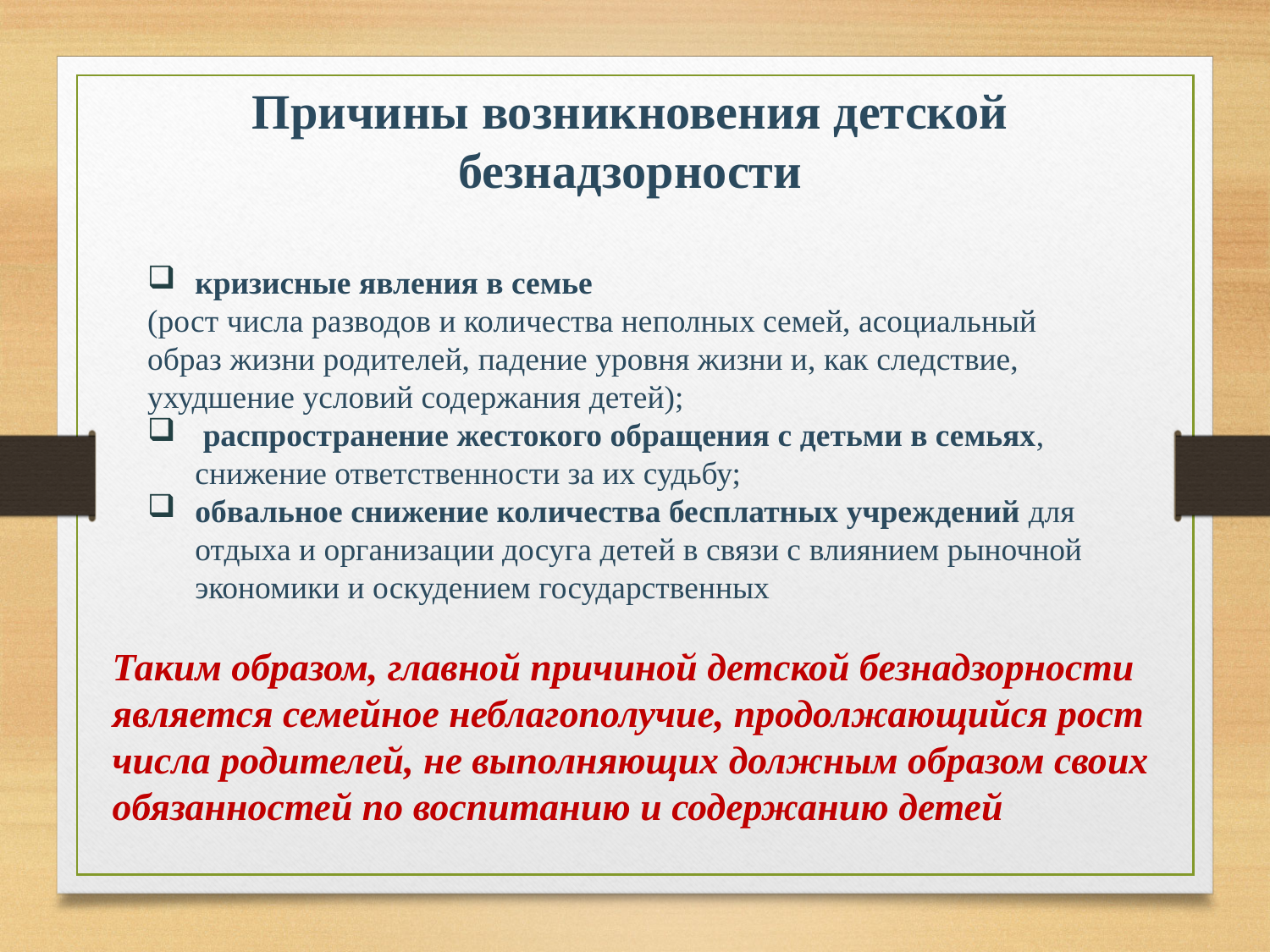

Причины возникновения детской безнадзорности
кризисные явления в семье
(рост числа разводов и количества неполных семей, асоциальный образ жизни родителей, падение уровня жизни и, как следствие, ухудшение условий содержания детей);
 распространение жестокого обращения с детьми в семьях, снижение ответственности за их судьбу;
обвальное снижение количества бесплатных учреждений для отдыха и организации досуга детей в связи с влиянием рыночной экономики и оскудением государственных
Таким образом, главной причиной детской безнадзорности является семейное неблагополучие, продолжающийся рост числа родителей, не выполняющих должным образом своих обязанностей по воспитанию и содержанию детей